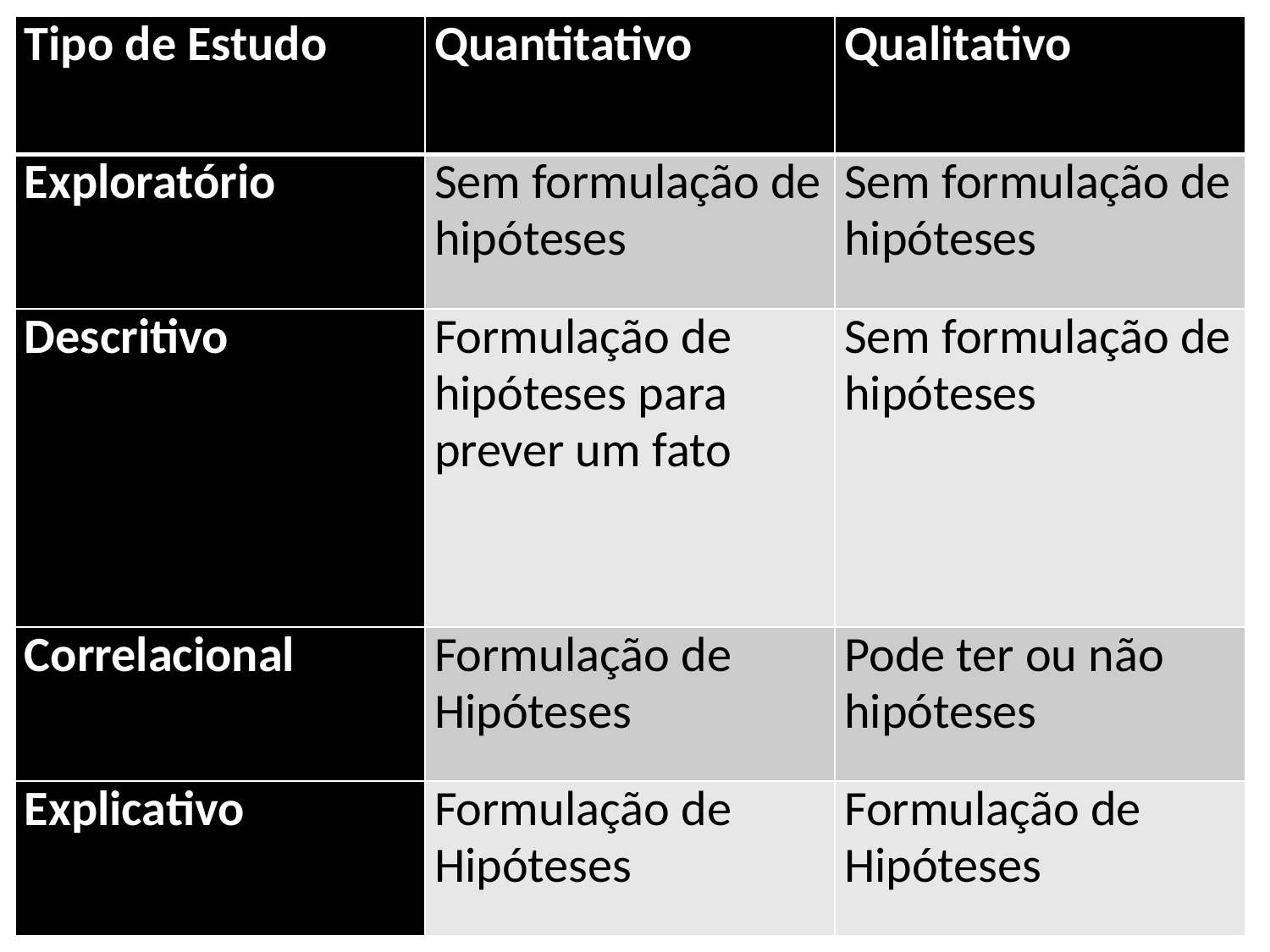

| Tipo de Estudo | Quantitativo | Qualitativo |
| --- | --- | --- |
| Exploratório | Sem formulação de hipóteses | Sem formulação de hipóteses |
| Descritivo | Formulação de hipóteses para prever um fato | Sem formulação de hipóteses |
| Correlacional | Formulação de Hipóteses | Pode ter ou não hipóteses |
| Explicativo | Formulação de Hipóteses | Formulação de Hipóteses |